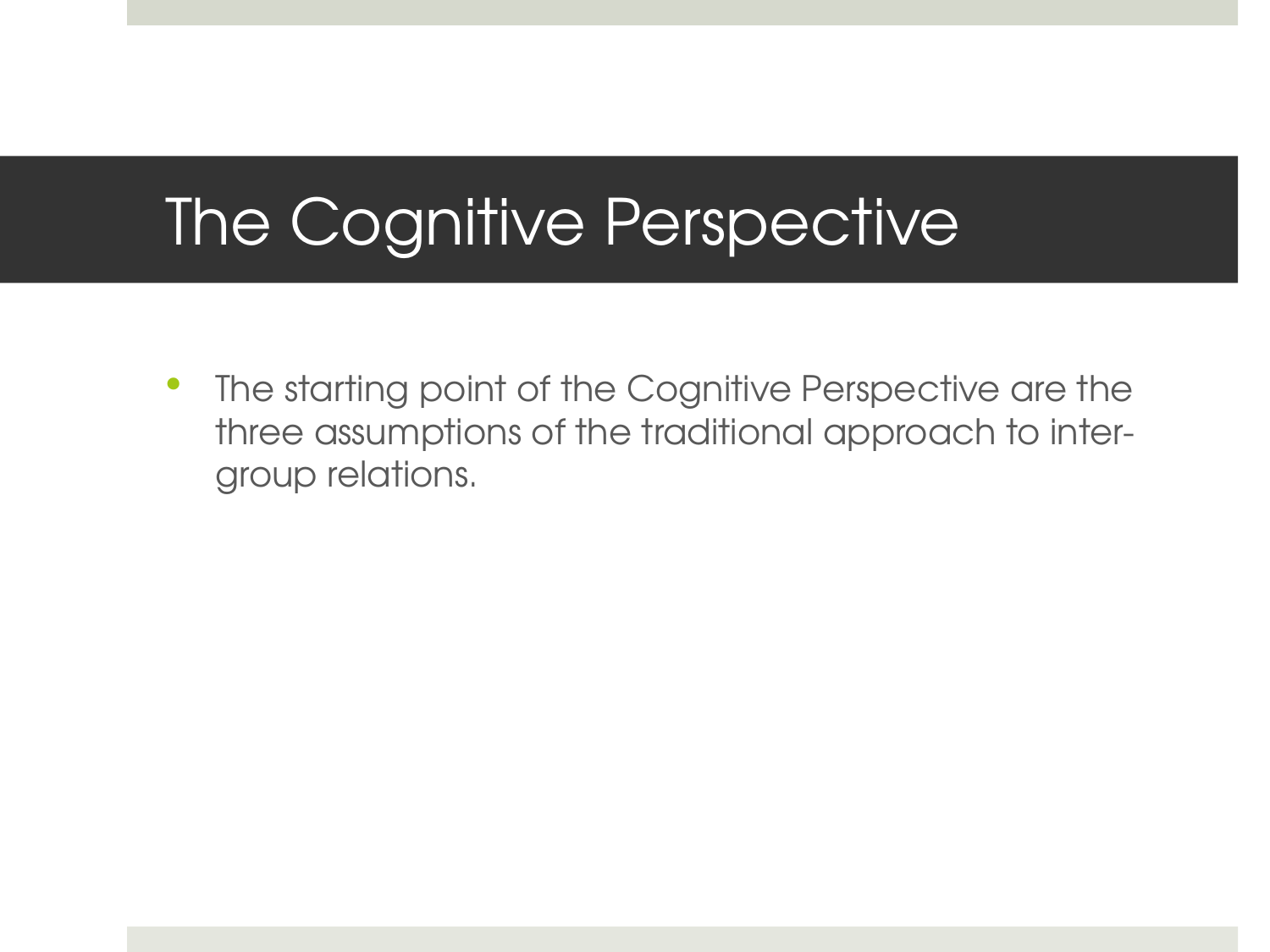

# The Cognitive Perspective
The starting point of the Cognitive Perspective are the three assumptions of the traditional approach to inter-group relations.